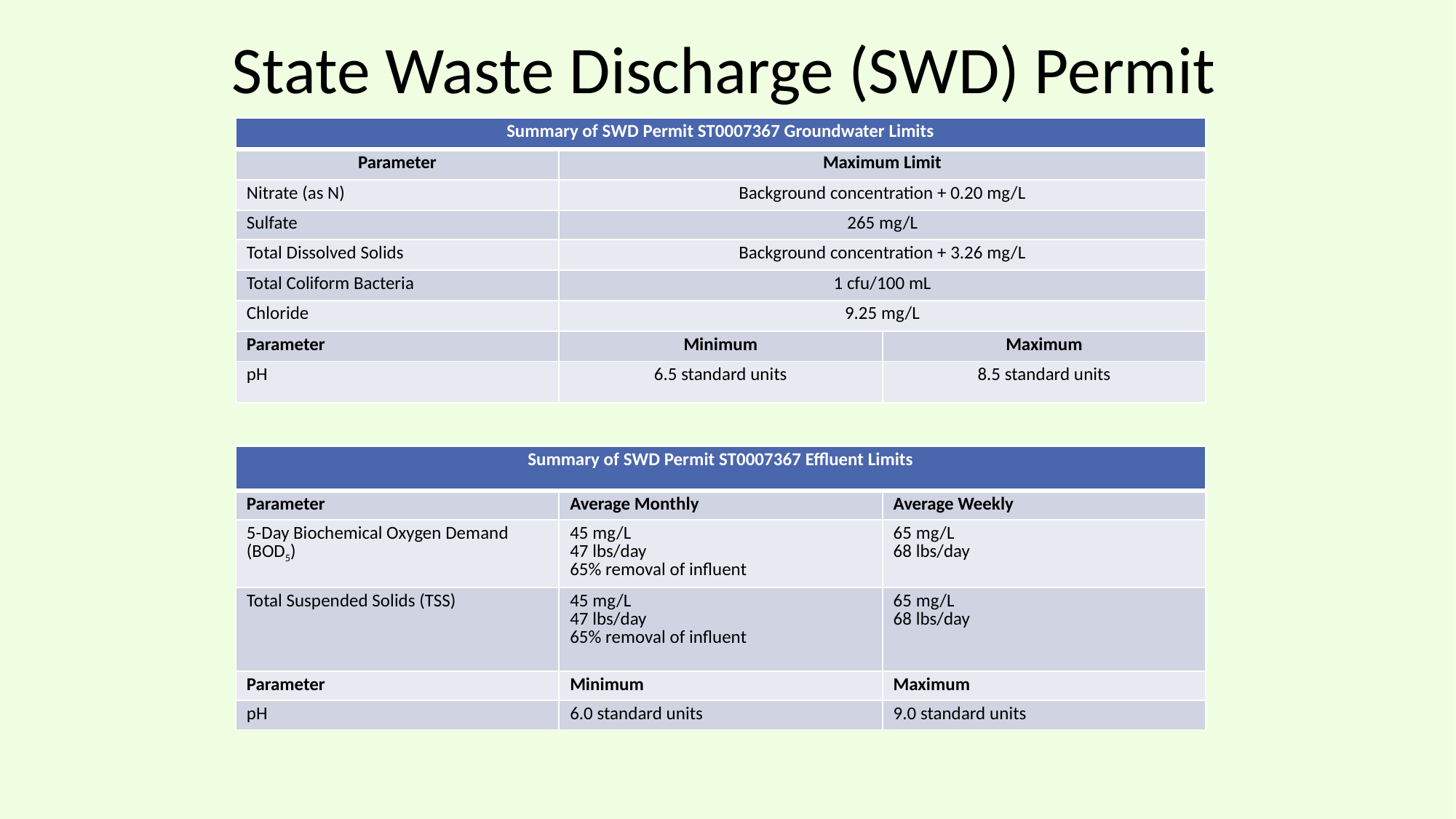

# State Waste Discharge (SWD) Permit
| Summary of SWD Permit ST0007367 Groundwater Limits |  |  |
| --- | --- | --- |
| Parameter | Maximum Limit |  |
| Nitrate (as N) | Background concentration + 0.20 mg/L |  |
| Sulfate | 265 mg/L |  |
| Total Dissolved Solids | Background concentration + 3.26 mg/L |  |
| Total Coliform Bacteria | 1 cfu/100 mL |  |
| Chloride | 9.25 mg/L |  |
| Parameter | Minimum | Maximum |
| pH | 6.5 standard units | 8.5 standard units |
| Summary of SWD Permit ST0007367 Effluent Limits |  |  |
| --- | --- | --- |
| Parameter | Average Monthly | Average Weekly |
| 5-Day Biochemical Oxygen Demand (BOD5) | 45 mg/L 47 lbs/day 65% removal of influent | 65 mg/L 68 lbs/day |
| Total Suspended Solids (TSS) | 45 mg/L 47 lbs/day 65% removal of influent | 65 mg/L 68 lbs/day |
| Parameter | Minimum | Maximum |
| pH | 6.0 standard units | 9.0 standard units |